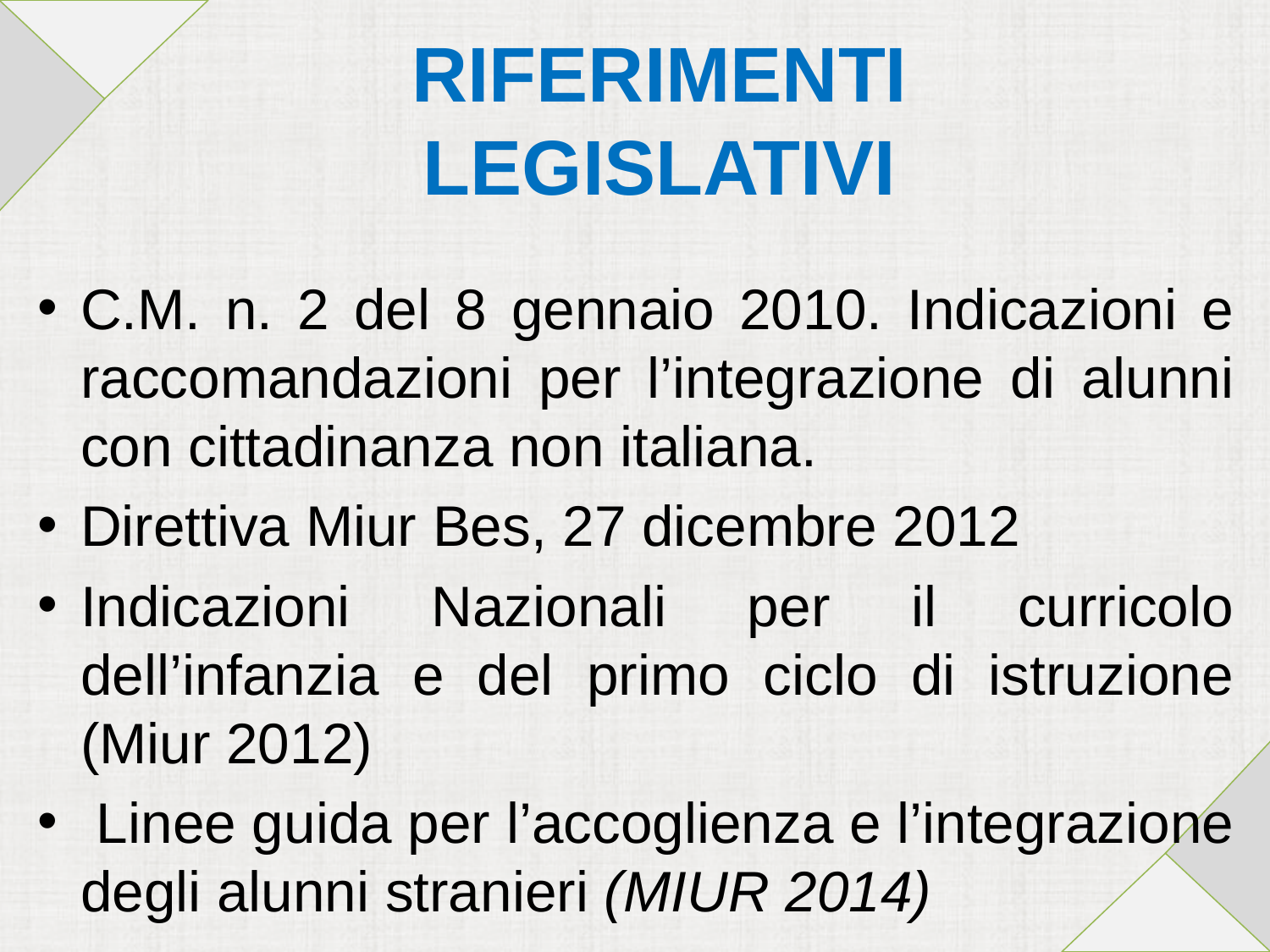

# RIFERIMENTI LEGISLATIVI
C.M. n. 2 del 8 gennaio 2010. Indicazioni e raccomandazioni per l’integrazione di alunni con cittadinanza non italiana.
Direttiva Miur Bes, 27 dicembre 2012
Indicazioni Nazionali per il curricolo dell’infanzia e del primo ciclo di istruzione (Miur 2012)
 Linee guida per l’accoglienza e l’integrazione degli alunni stranieri (MIUR 2014)